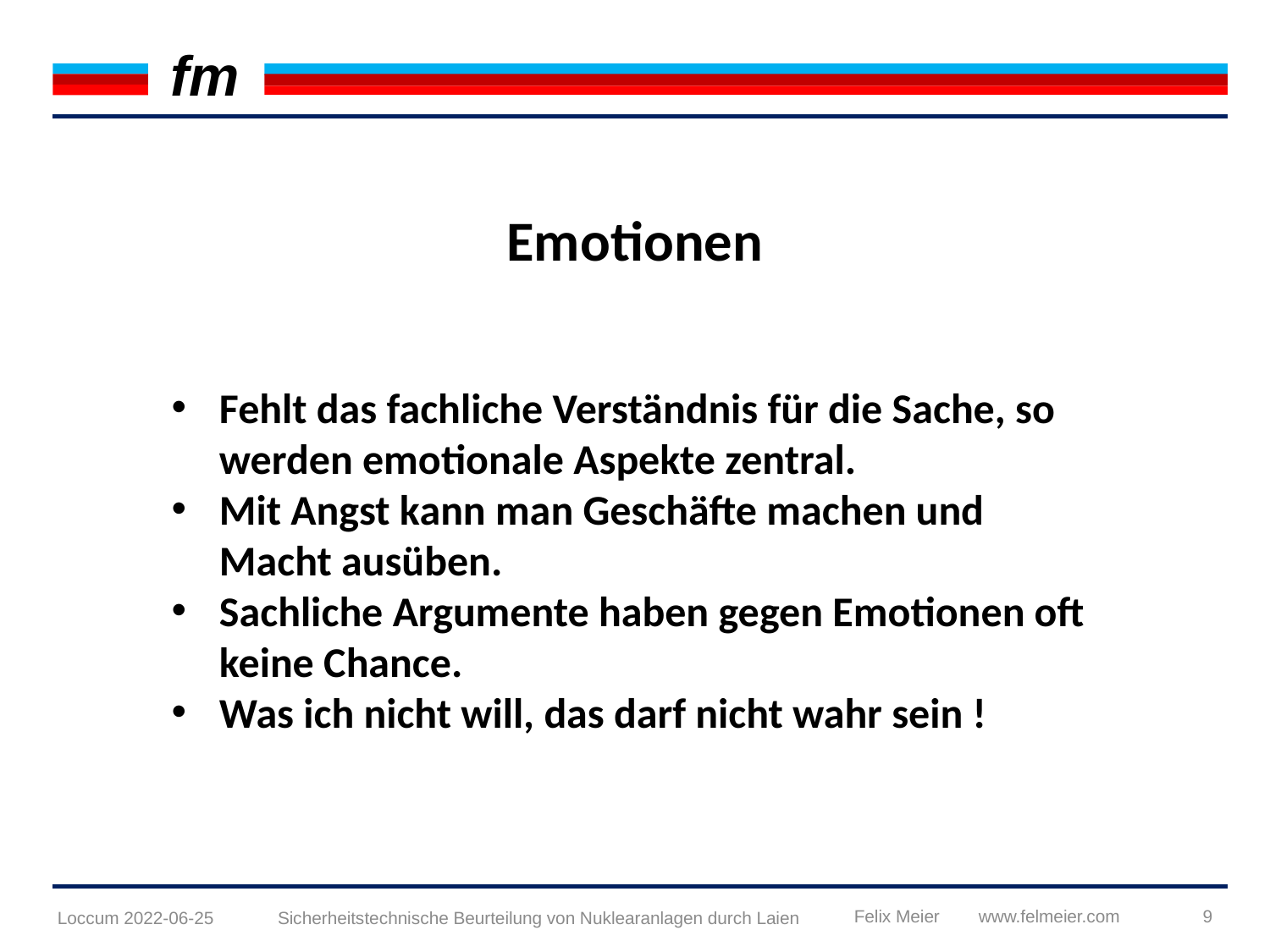

Emotionen
Fehlt das fachliche Verständnis für die Sache, so werden emotionale Aspekte zentral.
Mit Angst kann man Geschäfte machen und Macht ausüben.
Sachliche Argumente haben gegen Emotionen oft keine Chance.
Was ich nicht will, das darf nicht wahr sein !
9
Loccum 2022-06-25
Sicherheitstechnische Beurteilung von Nuklearanlagen durch Laien